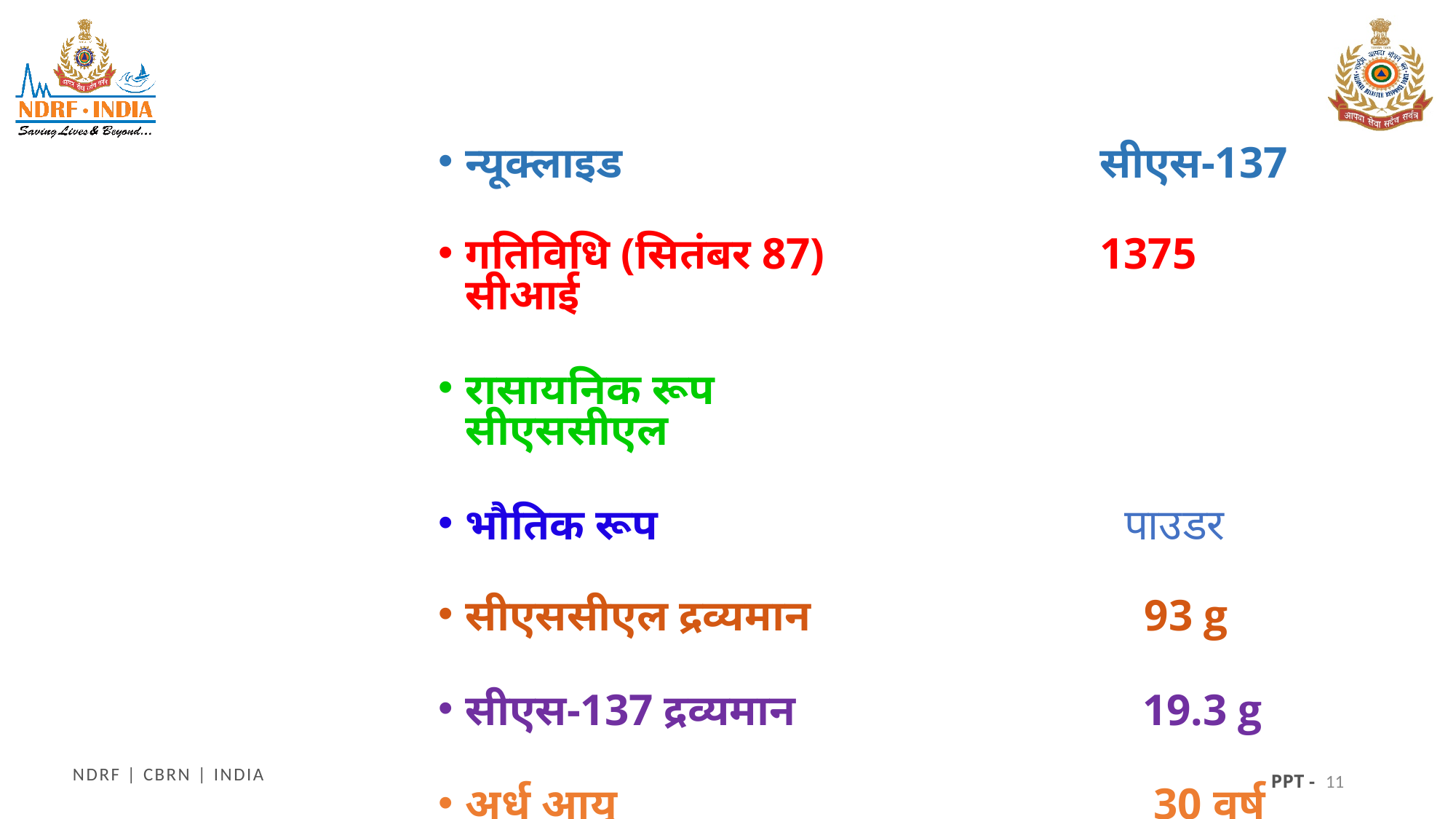

न्यूक्लाइड				        सीएस-137

गतिविधि (सितंबर 87)		        1375 सीआई

रासायनिक रूप		                   सीएससीएल

भौतिक रूप			                    पाउडर

सीएससीएल द्रव्यमान		            93 g

सीएस-137 द्रव्यमान			  19.3 g

अर्ध आयु					   30 वर्ष
11